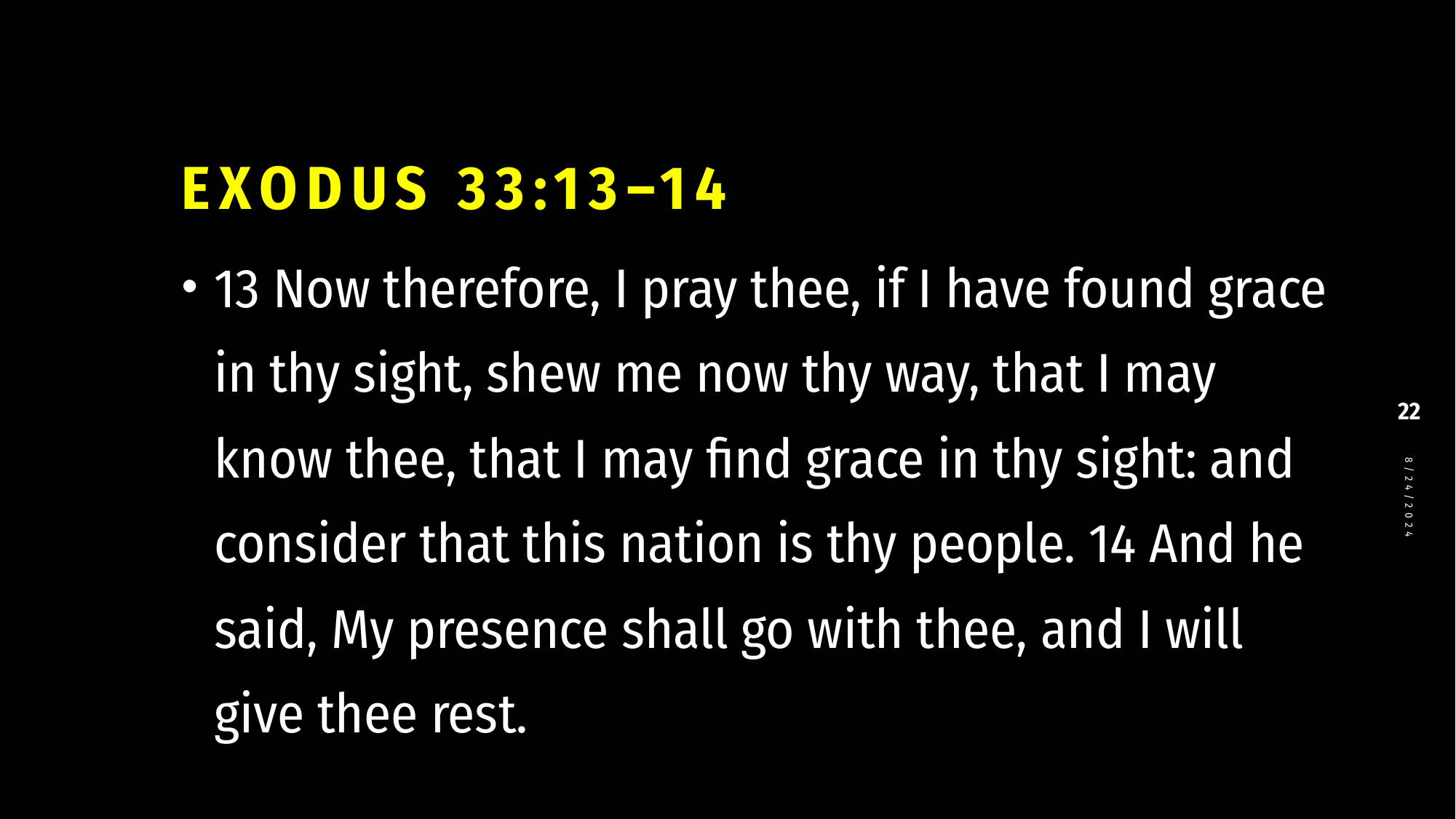

# Exodus 33:13–14

13 Now therefore, I pray thee, if I have found grace in thy sight, shew me now thy way, that I may know thee, that I may find grace in thy sight: and consider that this nation is thy people. 14 And he said, My presence shall go with thee, and I will give thee rest.

22
8/24/2024